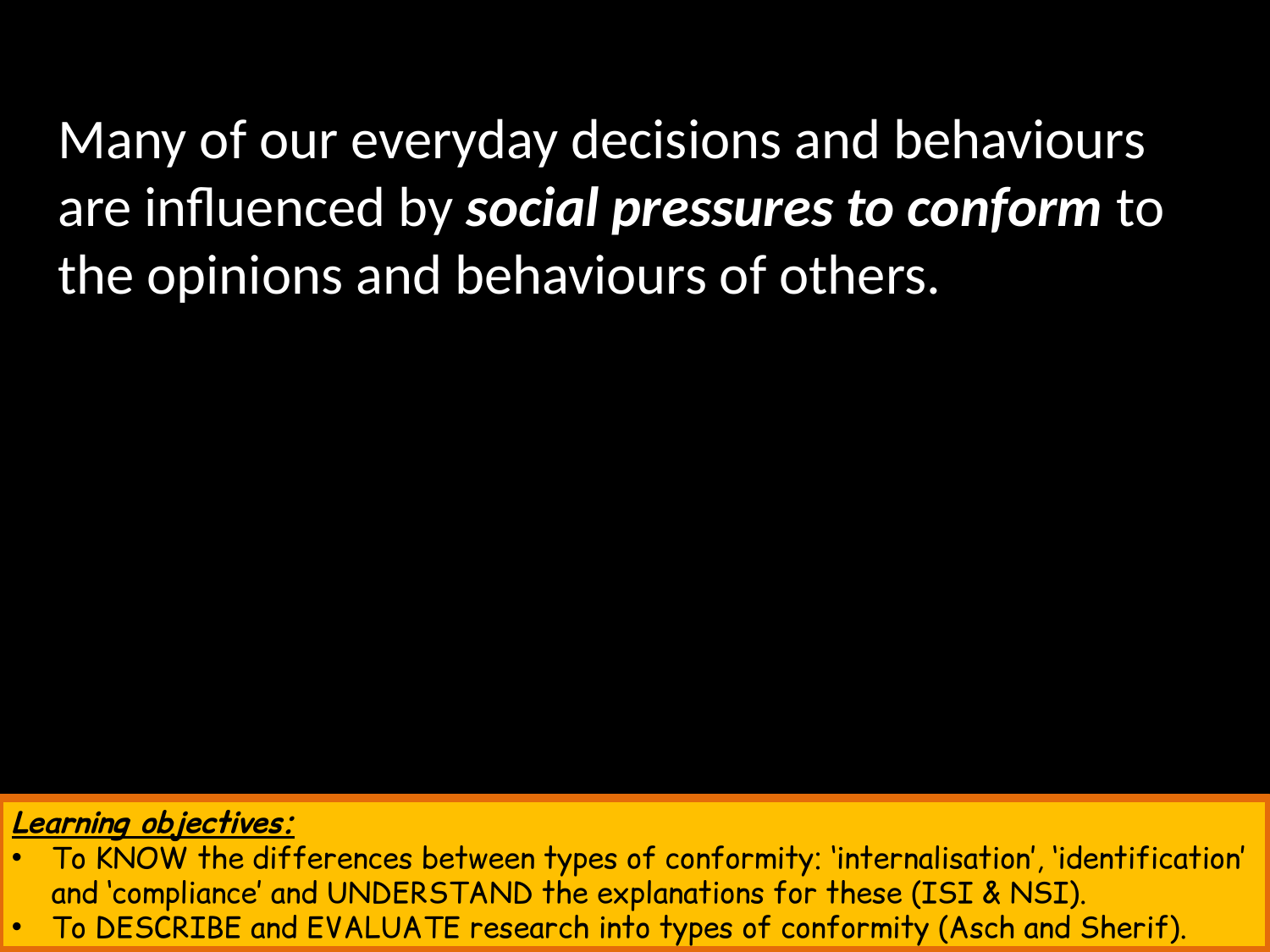

Many of our everyday decisions and behaviours are influenced by social pressures to conform to the opinions and behaviours of others.
Learning objectives:
To KNOW the differences between types of conformity: ‘internalisation’, ‘identification’ and ‘compliance’ and UNDERSTAND the explanations for these (ISI & NSI).
To DESCRIBE and EVALUATE research into types of conformity (Asch and Sherif).